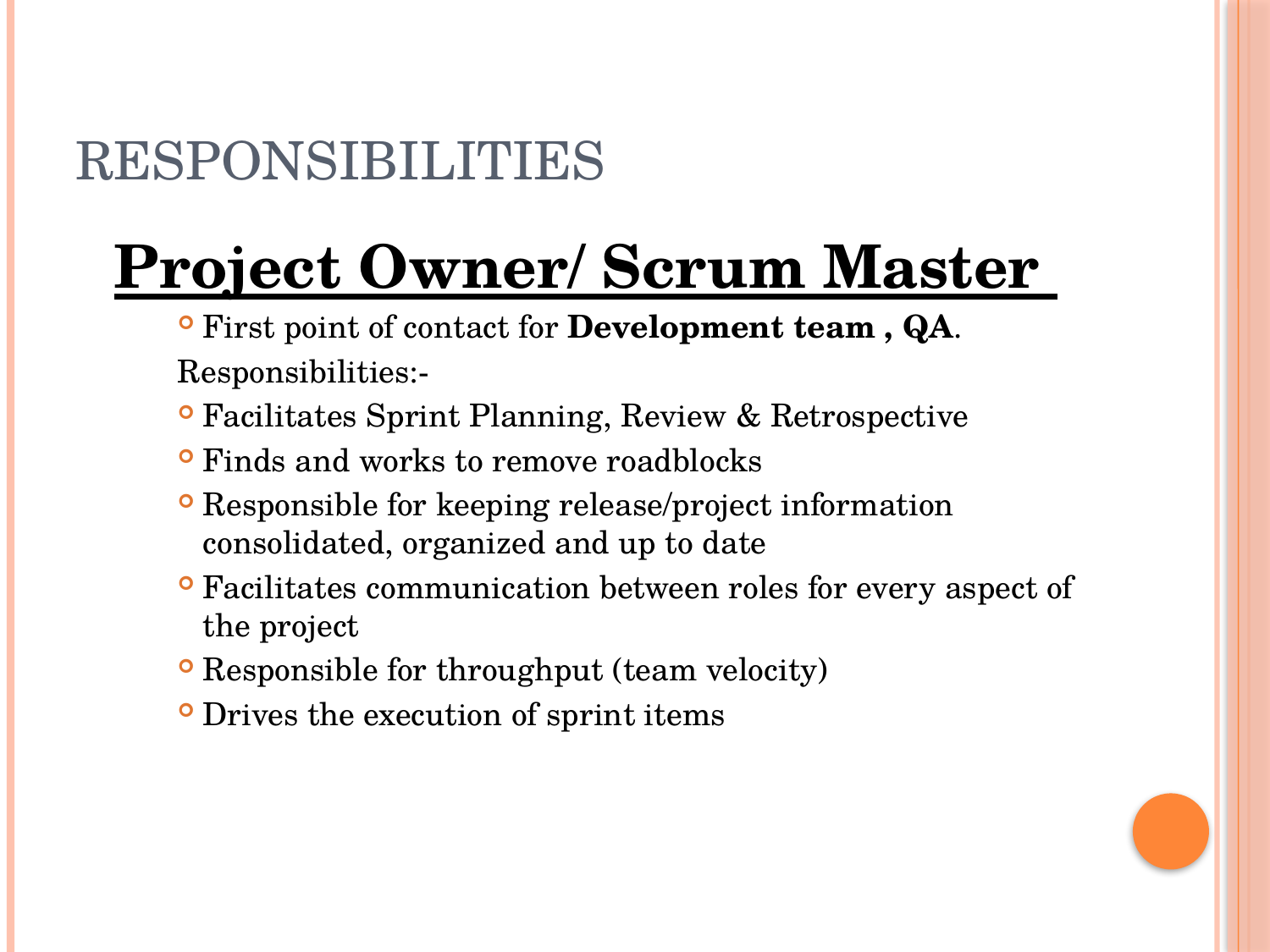

# Responsibilities
Project Owner/ Scrum Master
First point of contact for Development team , QA.
Responsibilities:-
Facilitates Sprint Planning, Review & Retrospective
Finds and works to remove roadblocks
Responsible for keeping release/project information consolidated, organized and up to date
Facilitates communication between roles for every aspect of the project
Responsible for throughput (team velocity)
Drives the execution of sprint items